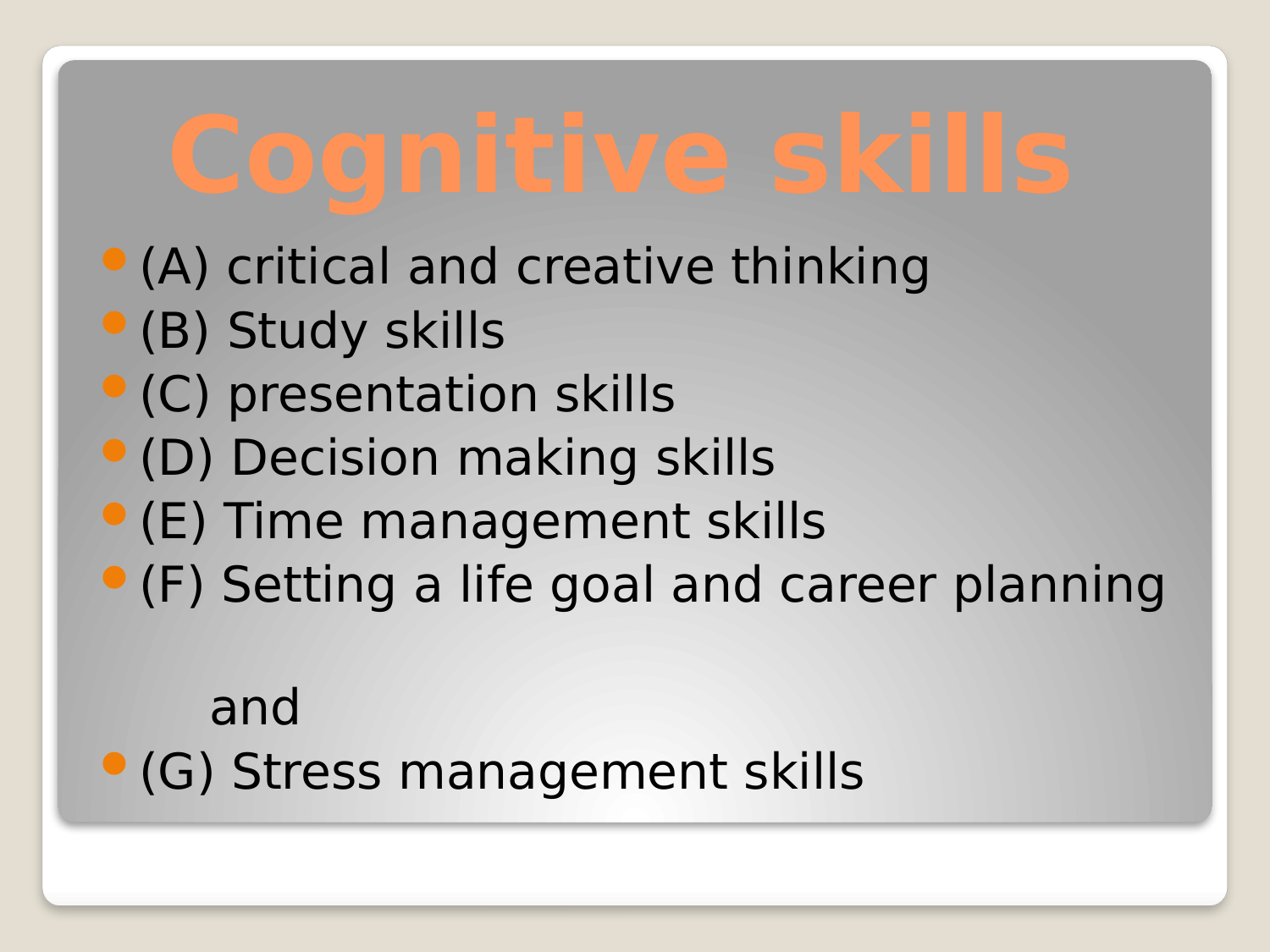

# Cognitive skills
(A) critical and creative thinking
(B) Study skills
(C) presentation skills
(D) Decision making skills
(E) Time management skills
(F) Setting a life goal and career planning
       and
(G) Stress management skills